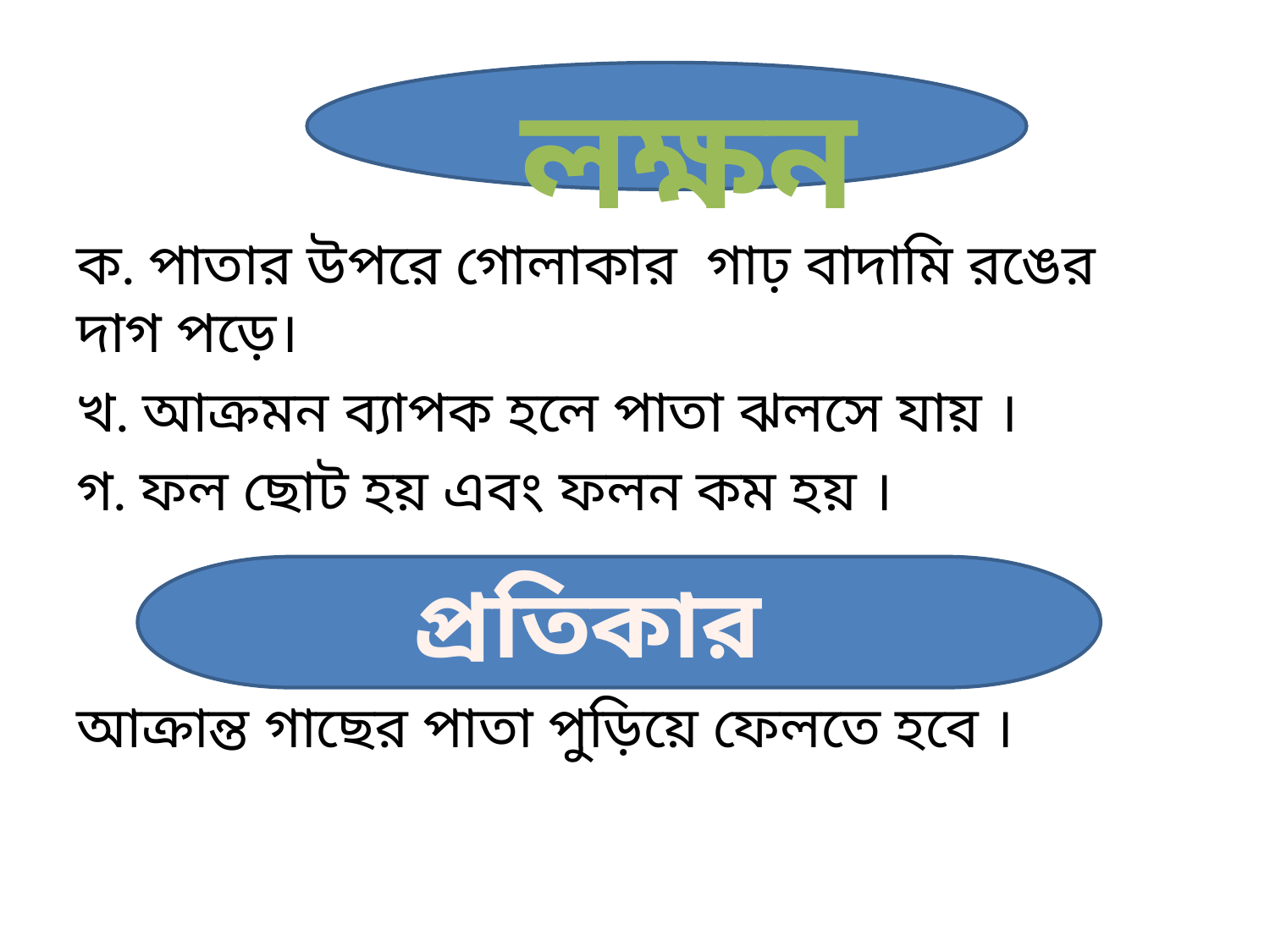

#
লক্ষন

ক. পাতার উপরে গোলাকার  গাঢ় বাদামি রঙের দাগ পড়ে।
খ. আক্রমন ব্যাপক হলে পাতা ঝলসে যায় ।
গ. ফল ছোট হয় এবং ফলন কম হয় ।

আক্রান্ত গাছের পাতা পুড়িয়ে ফেলতে হবে ।

প্রতিকার